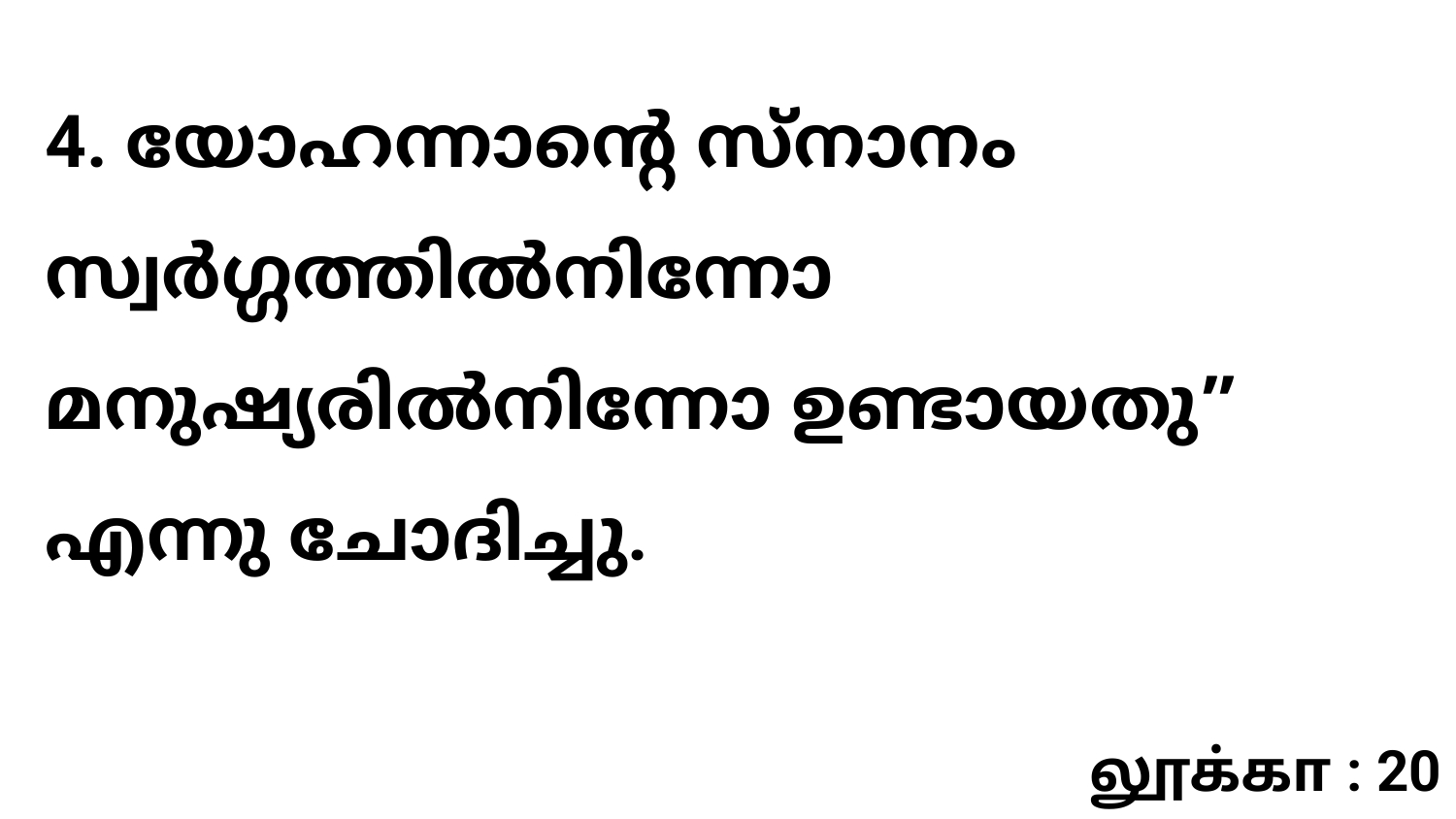

4. യോഹന്നാന്റെ സ്നാനം സ്വർഗ്ഗത്തിൽനിന്നോ മനുഷ്യരിൽനിന്നോ ഉണ്ടായതു” എന്നു ചോദിച്ചു.
லூக்கா : 20